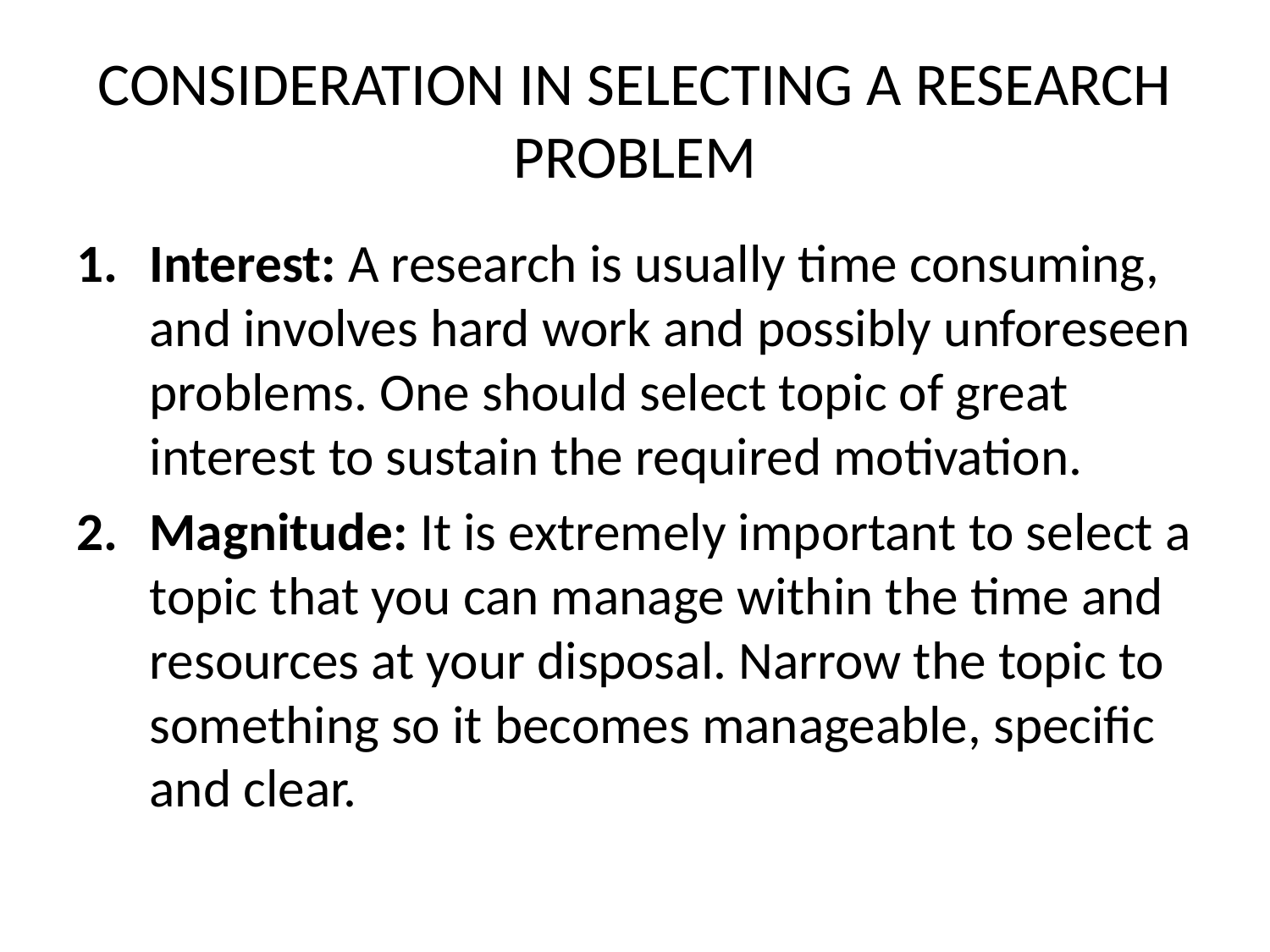

# CONSIDERATION IN SELECTING A RESEARCH PROBLEM
Interest: A research is usually time consuming, and involves hard work and possibly unforeseen problems. One should select topic of great interest to sustain the required motivation.
Magnitude: It is extremely important to select a topic that you can manage within the time and resources at your disposal. Narrow the topic to something so it becomes manageable, specific and clear.